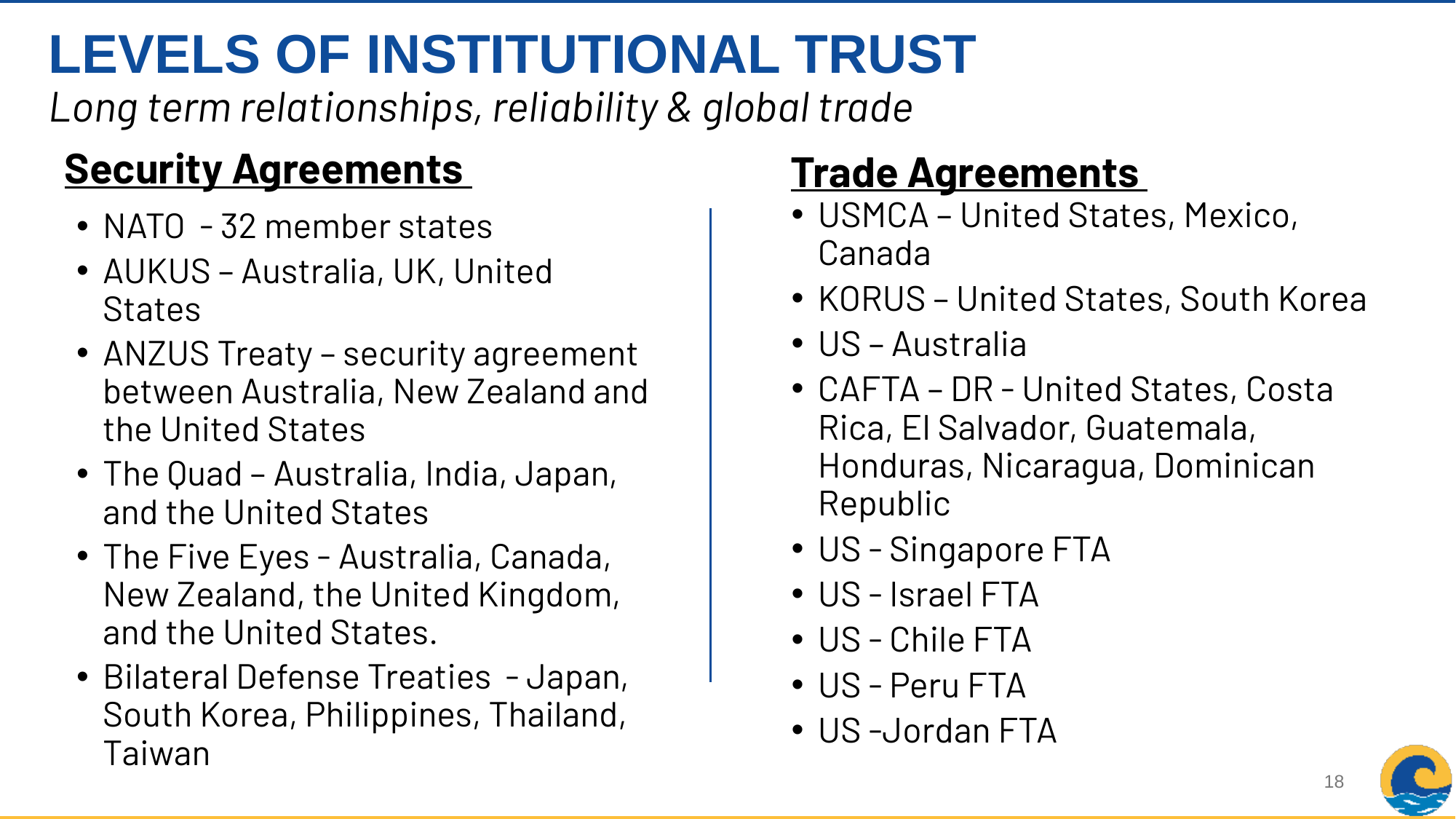

# Levels of Institutional Trust Long term relationships, reliability & global trade
Security Agreements
Trade Agreements
USMCA – United States, Mexico, Canada
KORUS – United States, South Korea
US – Australia
CAFTA – DR - United States, Costa Rica, El Salvador, Guatemala, Honduras, Nicaragua, Dominican Republic
US - Singapore FTA
US - Israel FTA
US - Chile FTA
US - Peru FTA
US -Jordan FTA
NATO  - 32 member states
AUKUS – Australia, UK, United States
ANZUS Treaty – security agreement between Australia, New Zealand and the United States
The Quad – Australia, India, Japan, and the United States
The Five Eyes - Australia, Canada, New Zealand, the United Kingdom, and the United States.
Bilateral Defense Treaties  - Japan, South Korea, Philippines, Thailand, Taiwan

18